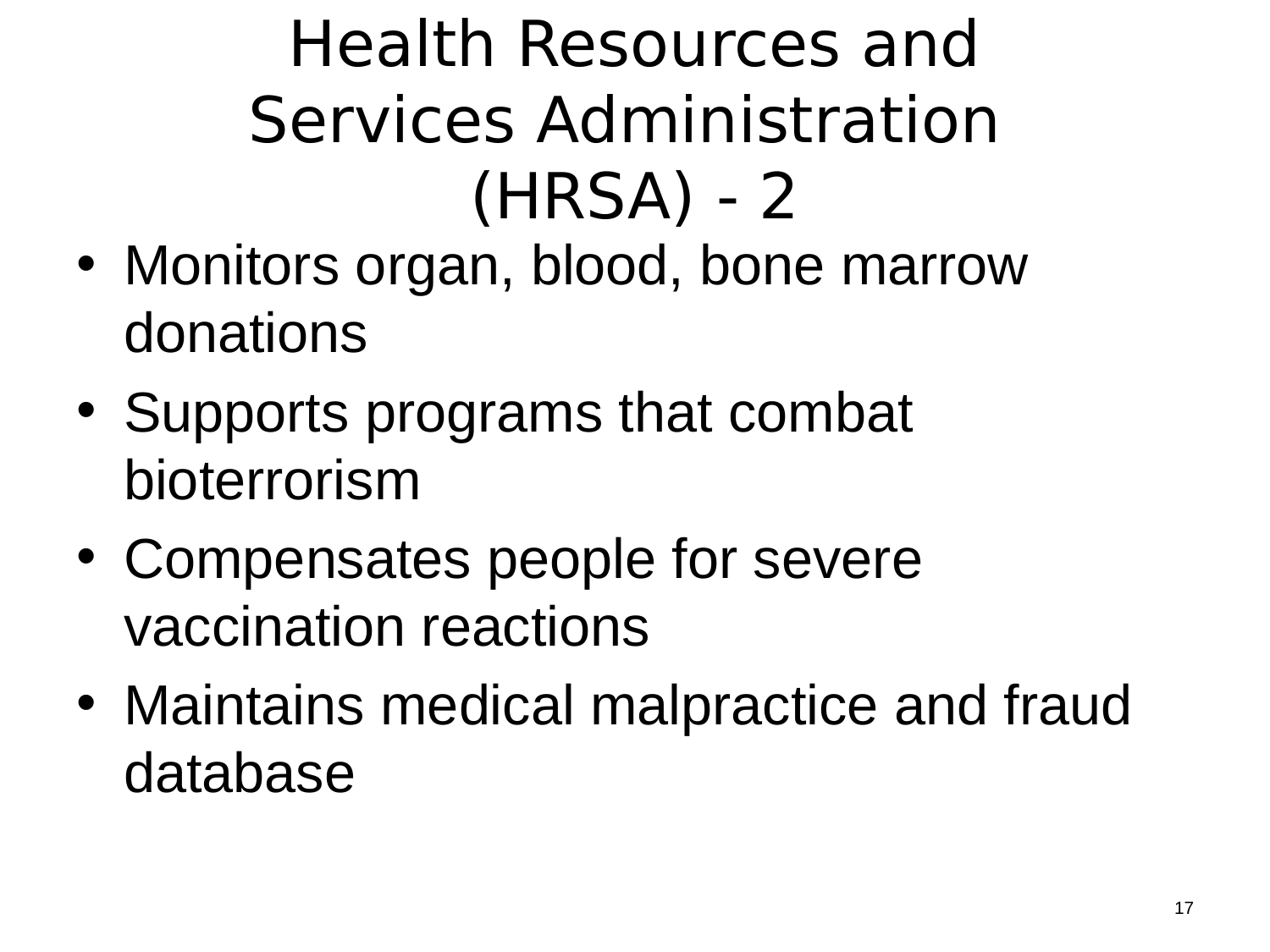

# Health Resources and Services Administration (HRSA) - 2
Monitors organ, blood, bone marrow donations
Supports programs that combat bioterrorism
Compensates people for severe vaccination reactions
Maintains medical malpractice and fraud database
17